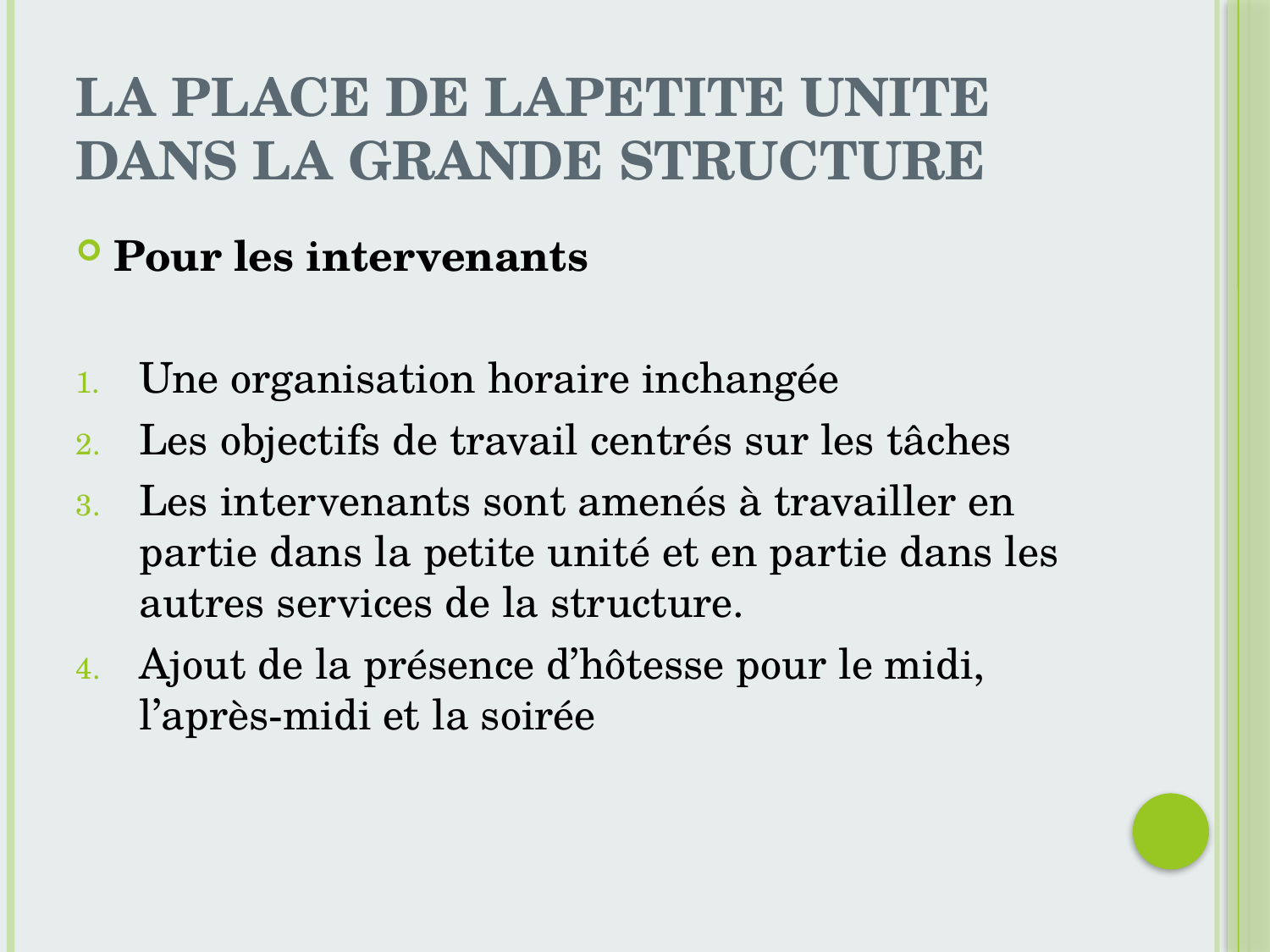

# LA PLACE DE LAPETITE UNITE DANS LA GRANDE STRUCTURE
Pour les intervenants

Une organisation horaire inchangée
Les objectifs de travail centrés sur les tâches
Les intervenants sont amenés à travailler en partie dans la petite unité et en partie dans les autres services de la structure.
Ajout de la présence d’hôtesse pour le midi, l’après-midi et la soirée